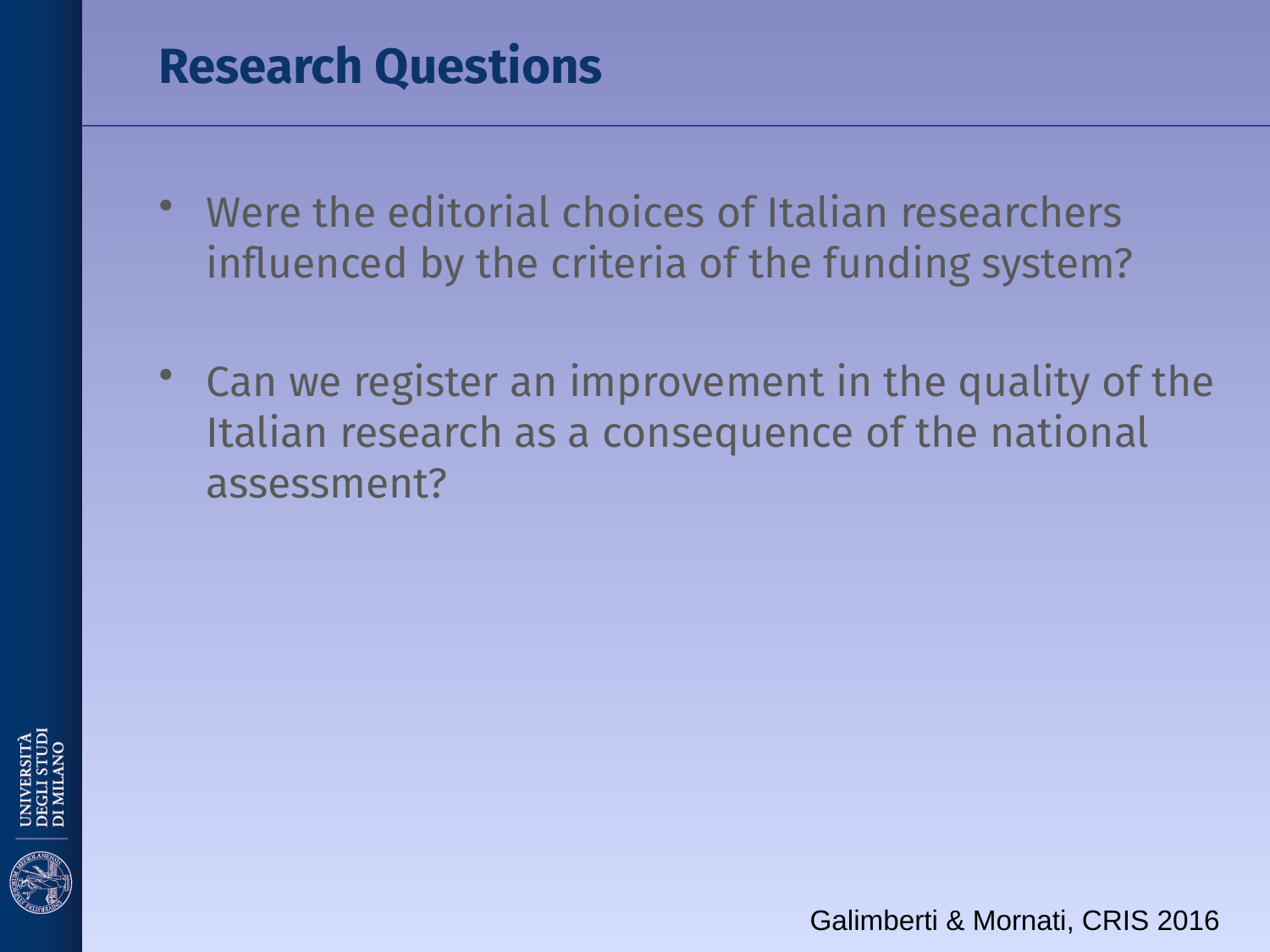

# Research Questions
Were the editorial choices of Italian researchers influenced by the criteria of the funding system?

Can we register an improvement in the quality of the Italian research as a consequence of the national assessment?
Galimberti & Mornati, CRIS 2016